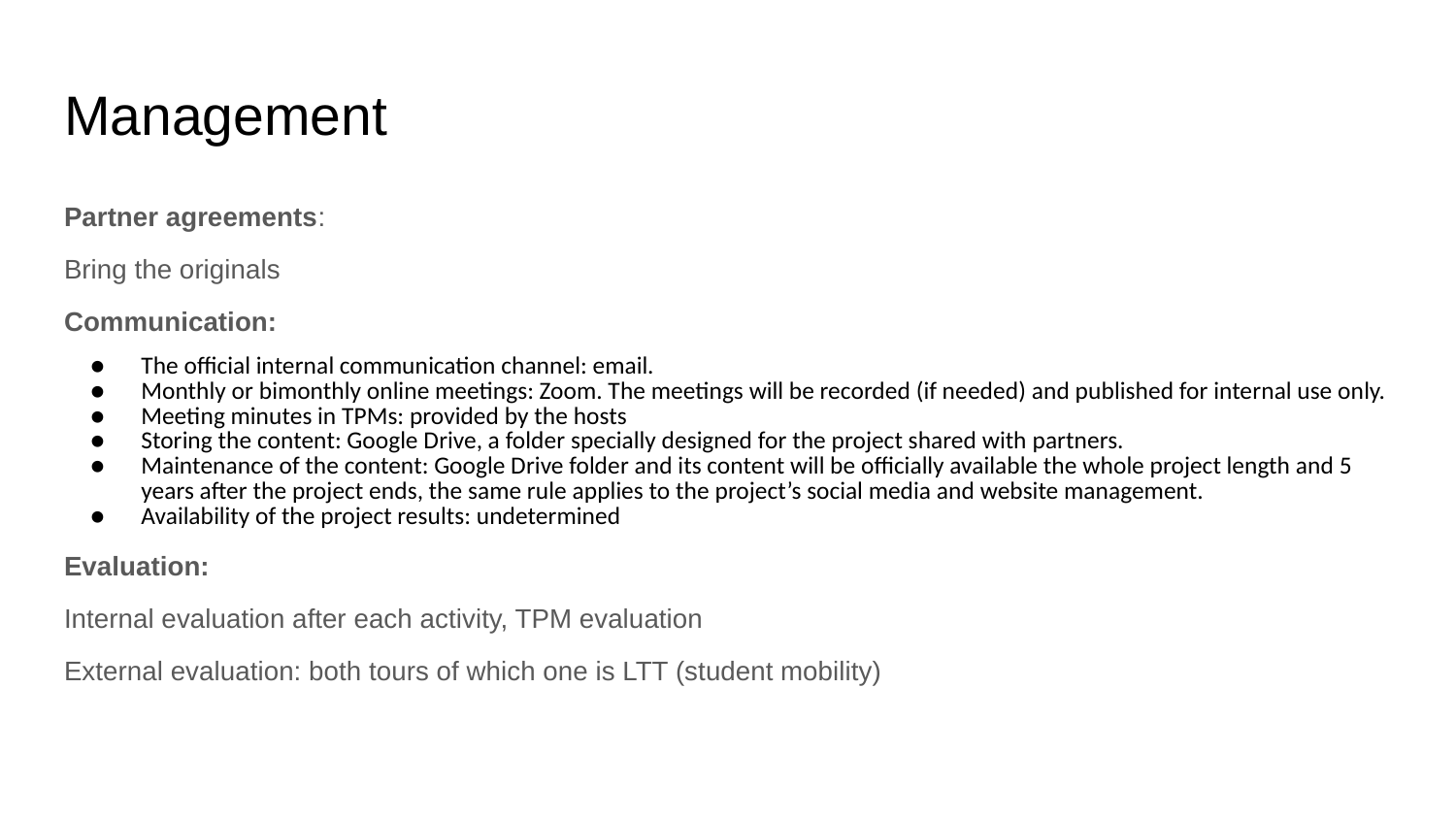

# Management
Partner agreements:
Bring the originals
Communication:
The official internal communication channel: email.
Monthly or bimonthly online meetings: Zoom. The meetings will be recorded (if needed) and published for internal use only.
Meeting minutes in TPMs: provided by the hosts
Storing the content: Google Drive, a folder specially designed for the project shared with partners.
Maintenance of the content: Google Drive folder and its content will be officially available the whole project length and 5 years after the project ends, the same rule applies to the project’s social media and website management.
Availability of the project results: undetermined

Evaluation:
Internal evaluation after each activity, TPM evaluation
External evaluation: both tours of which one is LTT (student mobility)